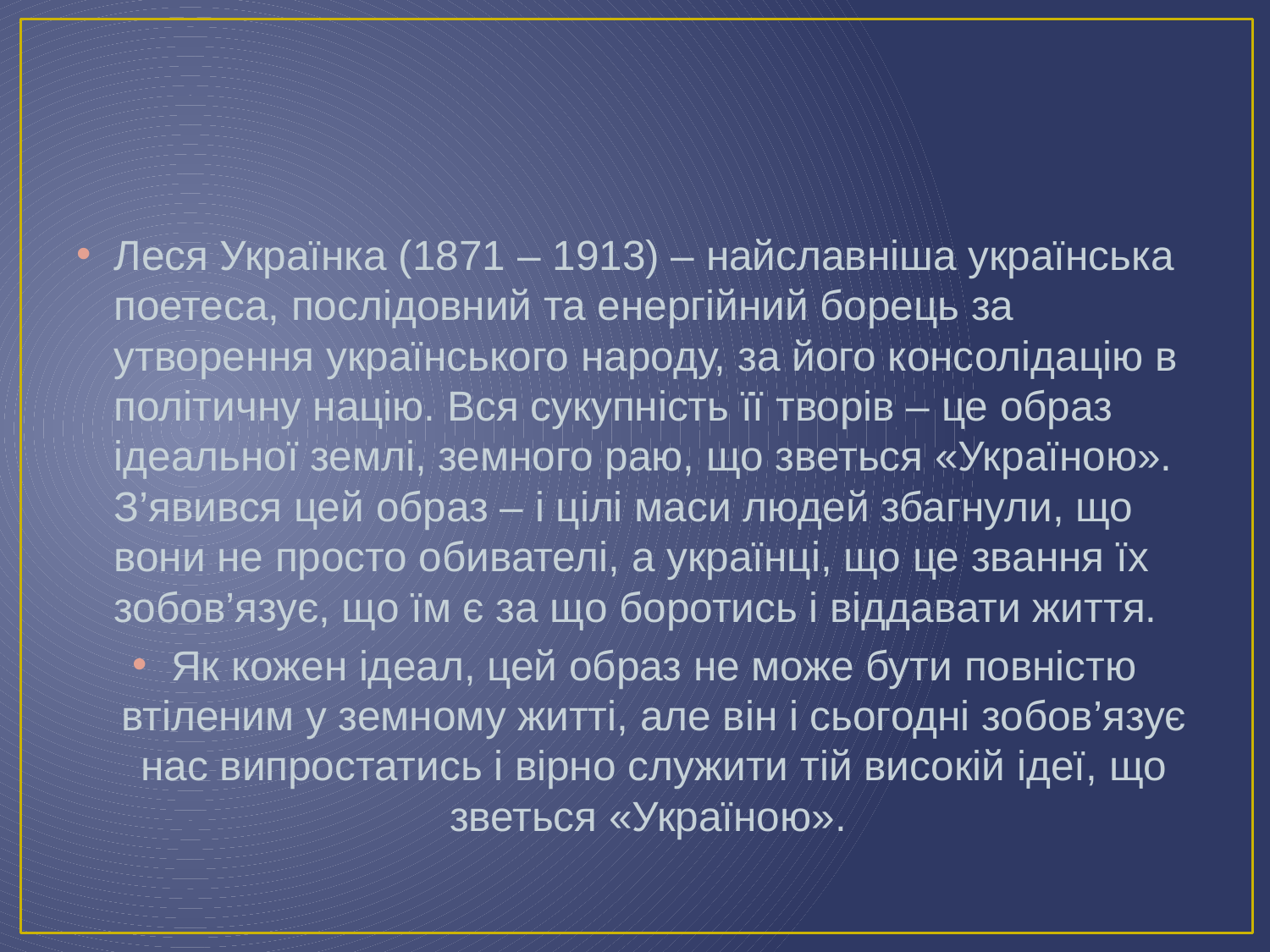

#
Леся Українка (1871 – 1913) – найславніша українська поетеса, послідовний та енергійний борець за утворення українського народу, за його консолідацію в політичну націю. Вся сукупність її творів – це образ ідеальної землі, земного раю, що зветься «Україною». З’явився цей образ – і цілі маси людей збагнули, що вони не просто обивателі, а українці, що це звання їх зобов’язує, що їм є за що боротись і віддавати життя.
Як кожен ідеал, цей образ не може бути повністю втіленим у земному житті, але він і сьогодні зобов’язує нас випростатись і вірно служити тій високій ідеї, що зветься «Україною».